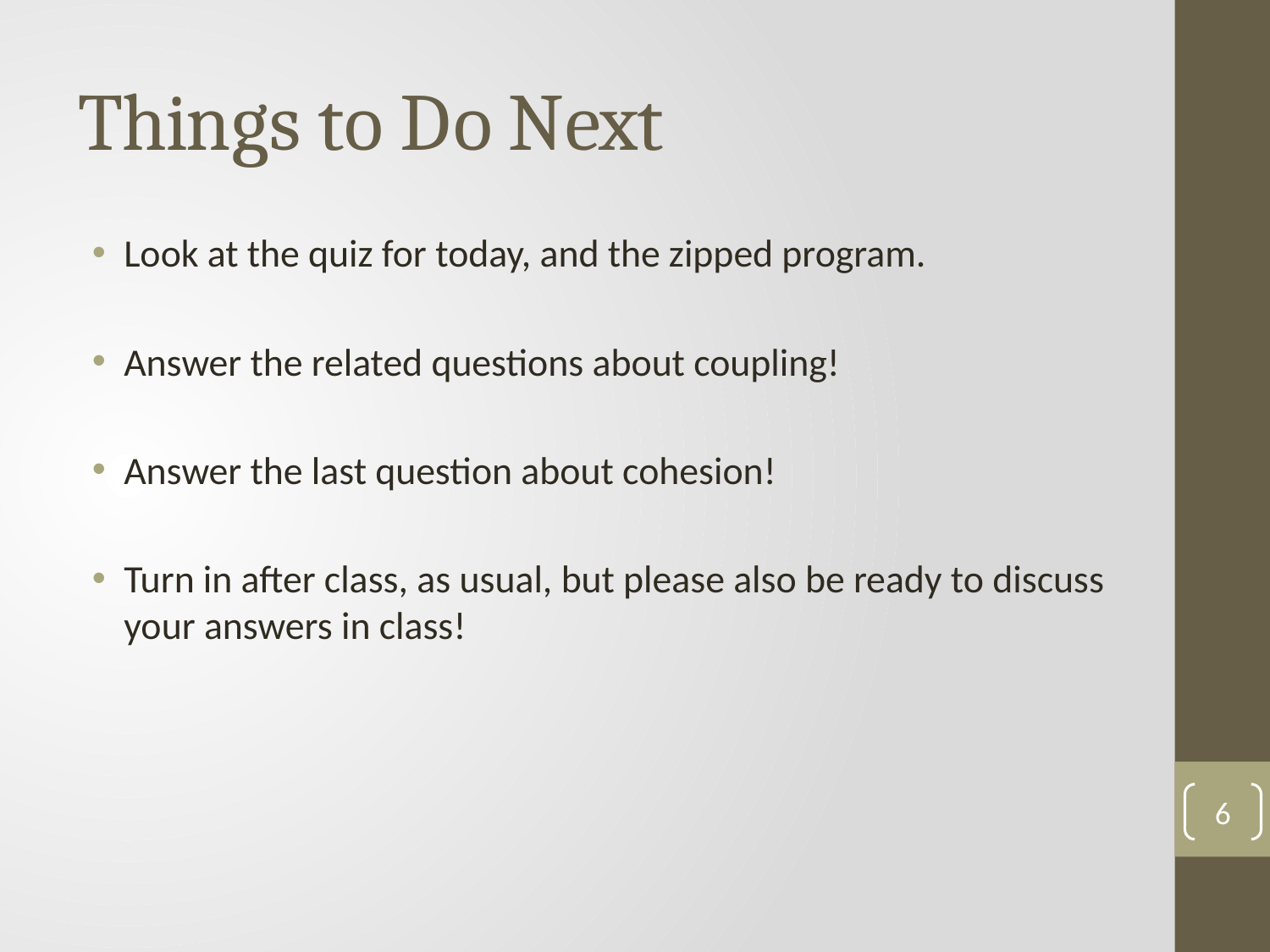

# Things to Do Next
Look at the quiz for today, and the zipped program.

Answer the related questions about coupling!

Answer the last question about cohesion!

Turn in after class, as usual, but please also be ready to discuss your answers in class!
6